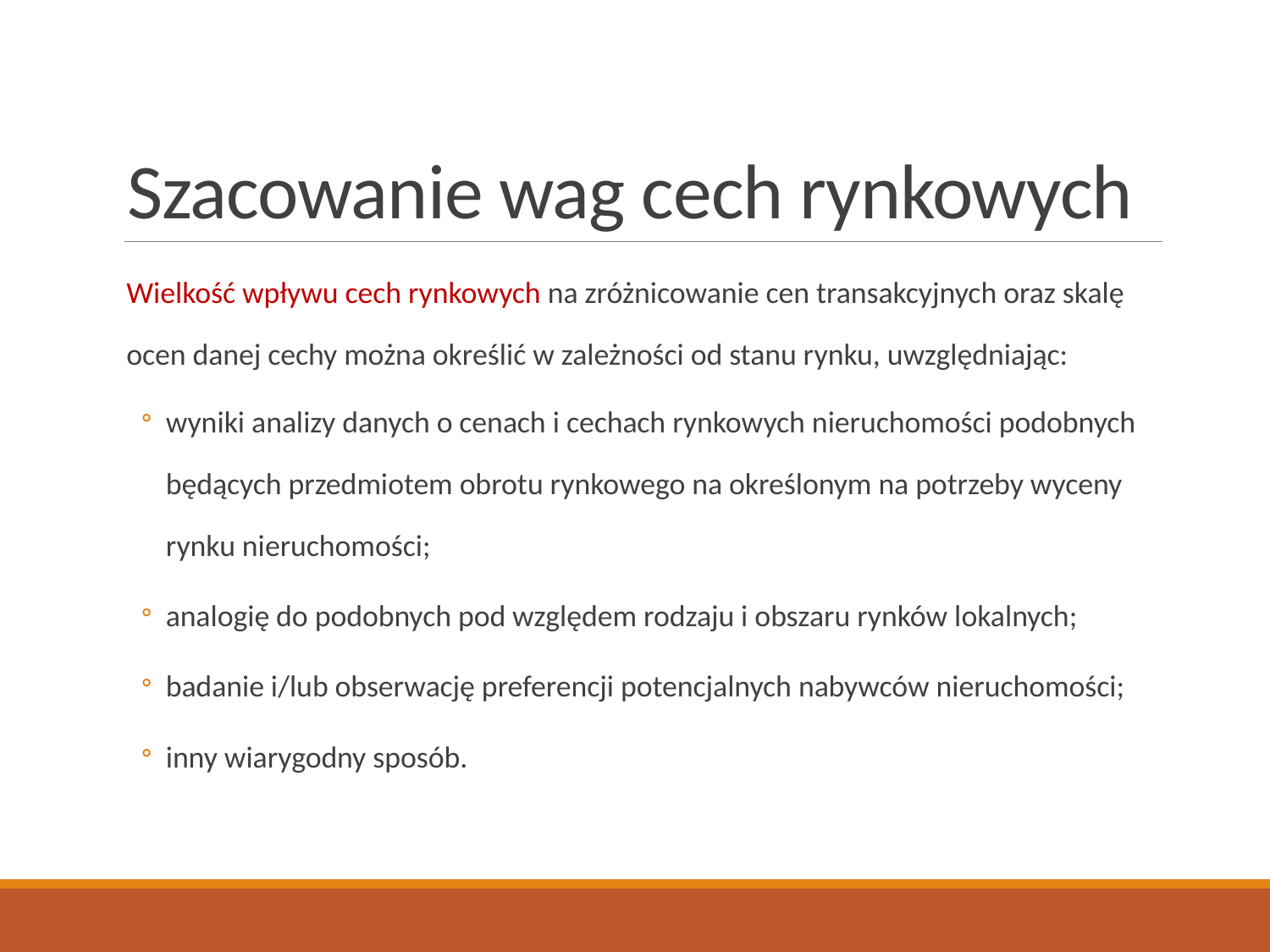

# Szacowanie wag cech rynkowych
Wielkość wpływu cech rynkowych na zróżnicowanie cen transakcyjnych oraz skalę ocen danej cechy można określić w zależności od stanu rynku, uwzględniając:
wyniki analizy danych o cenach i cechach rynkowych nieruchomości podobnych będących przedmiotem obrotu rynkowego na określonym na potrzeby wyceny rynku nieruchomości;
analogię do podobnych pod względem rodzaju i obszaru rynków lokalnych;
badanie i/lub obserwację preferencji potencjalnych nabywców nieruchomości;
inny wiarygodny sposób.